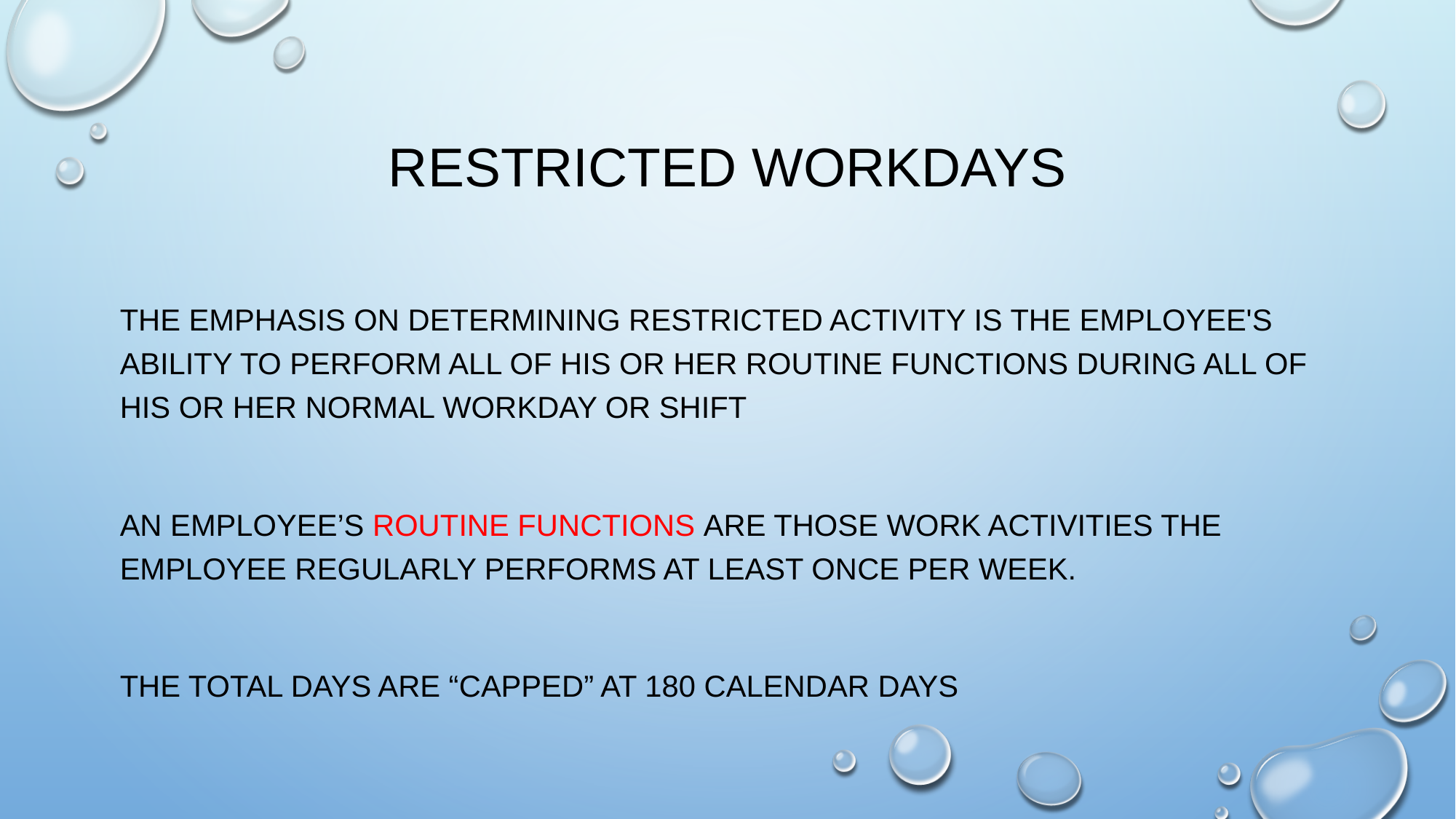

# Restricted Workdays
The emphasis on determining restricted activity is the employee's ability to perform all of his or her routine functions during all of his or her normal workday or shift

An employee’s routine functions are those work activities the employee regularly performs at least once per week.

The total days are “capped” at 180 calendar days